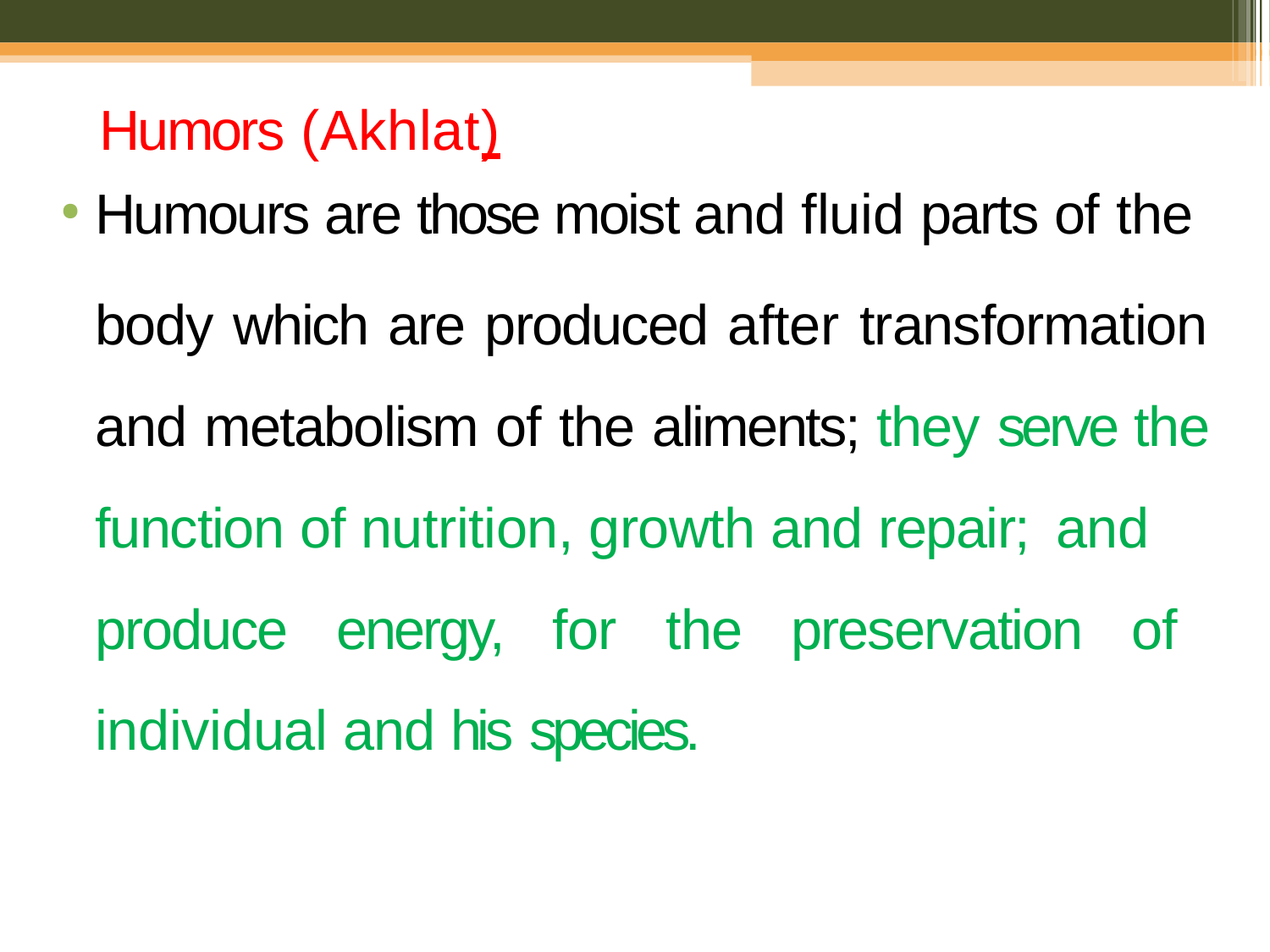

Humors (Akhlat)
Humours are those moist and fluid parts of the
body which are produced after transformation  and metabolism of the aliments; they serve the  function of nutrition, growth and repair; and
produce energy, for the preservation of  individual and his species.